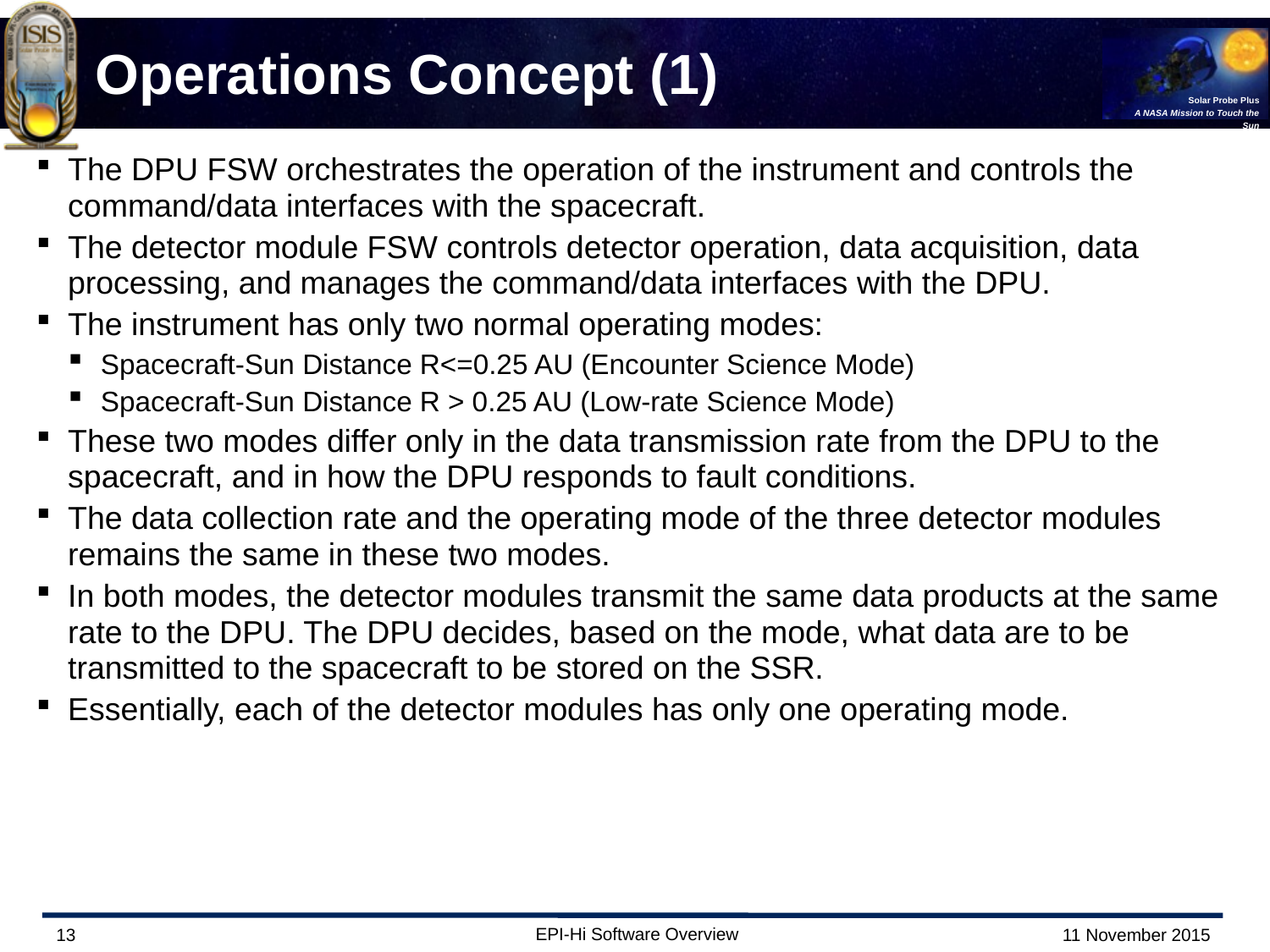

# Operations Concept (1)
The DPU FSW orchestrates the operation of the instrument and controls the command/data interfaces with the spacecraft.
The detector module FSW controls detector operation, data acquisition, data processing, and manages the command/data interfaces with the DPU.
The instrument has only two normal operating modes:
Spacecraft-Sun Distance R<=0.25 AU (Encounter Science Mode)
Spacecraft-Sun Distance R > 0.25 AU (Low-rate Science Mode)
These two modes differ only in the data transmission rate from the DPU to the spacecraft, and in how the DPU responds to fault conditions.
The data collection rate and the operating mode of the three detector modules remains the same in these two modes.
In both modes, the detector modules transmit the same data products at the same rate to the DPU. The DPU decides, based on the mode, what data are to be transmitted to the spacecraft to be stored on the SSR.
Essentially, each of the detector modules has only one operating mode.